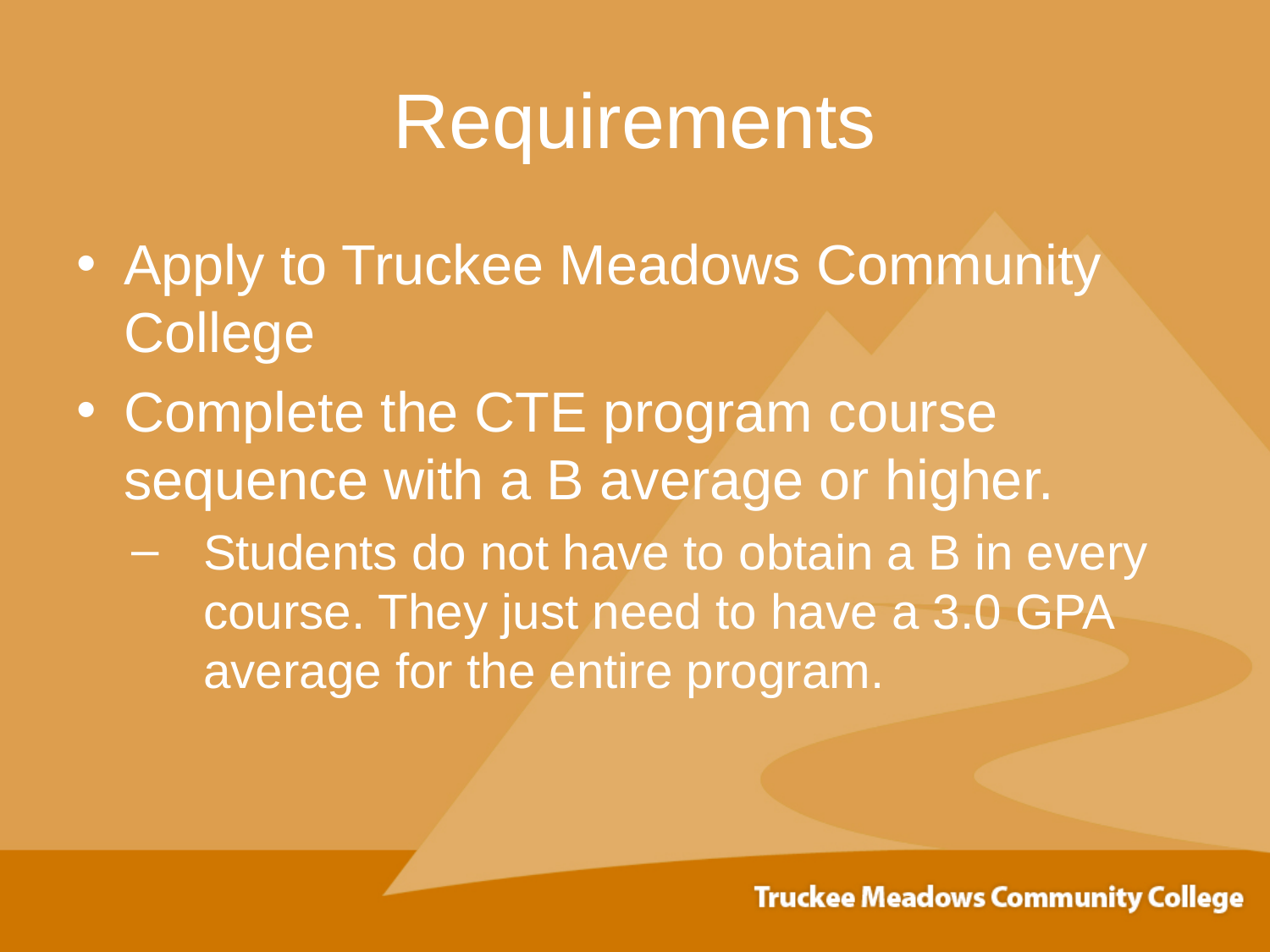

# Requirements
Apply to Truckee Meadows Community College
Complete the CTE program course sequence with a B average or higher.
Students do not have to obtain a B in every course. They just need to have a 3.0 GPA average for the entire program.